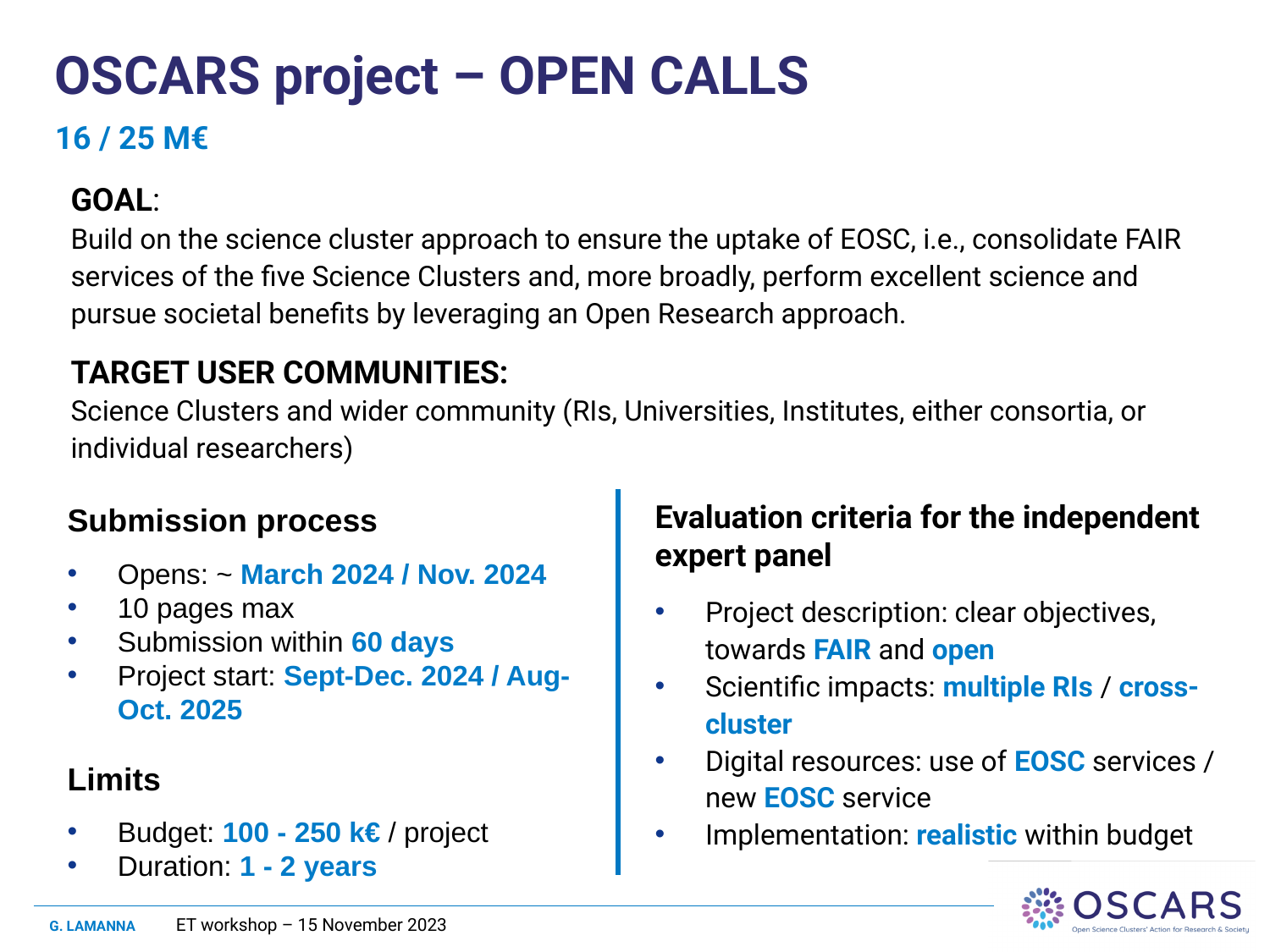

# OSCARS project – OPEN CALLS
16 / 25 M€
GOAL:
Build on the science cluster approach to ensure the uptake of EOSC, i.e., consolidate FAIR services of the five Science Clusters and, more broadly, perform excellent science and pursue societal benefits by leveraging an Open Research approach.

TARGET USER COMMUNITIES:
Science Clusters and wider community (RIs, Universities, Institutes, either consortia, or individual researchers)

Submission process
Opens: ~ March 2024 / Nov. 2024
10 pages max
Submission within 60 days
Project start: Sept-Dec. 2024 / Aug-Oct. 2025

Limits
Budget: 100 - 250 k€ / project
Duration: 1 - 2 years
Evaluation criteria for the independent expert panel
Project description: clear objectives, towards FAIR and open
Scientific impacts: multiple RIs / cross-cluster
Digital resources: use of EOSC services / new EOSC service
Implementation: realistic within budget
ET workshop – 15 November 2023